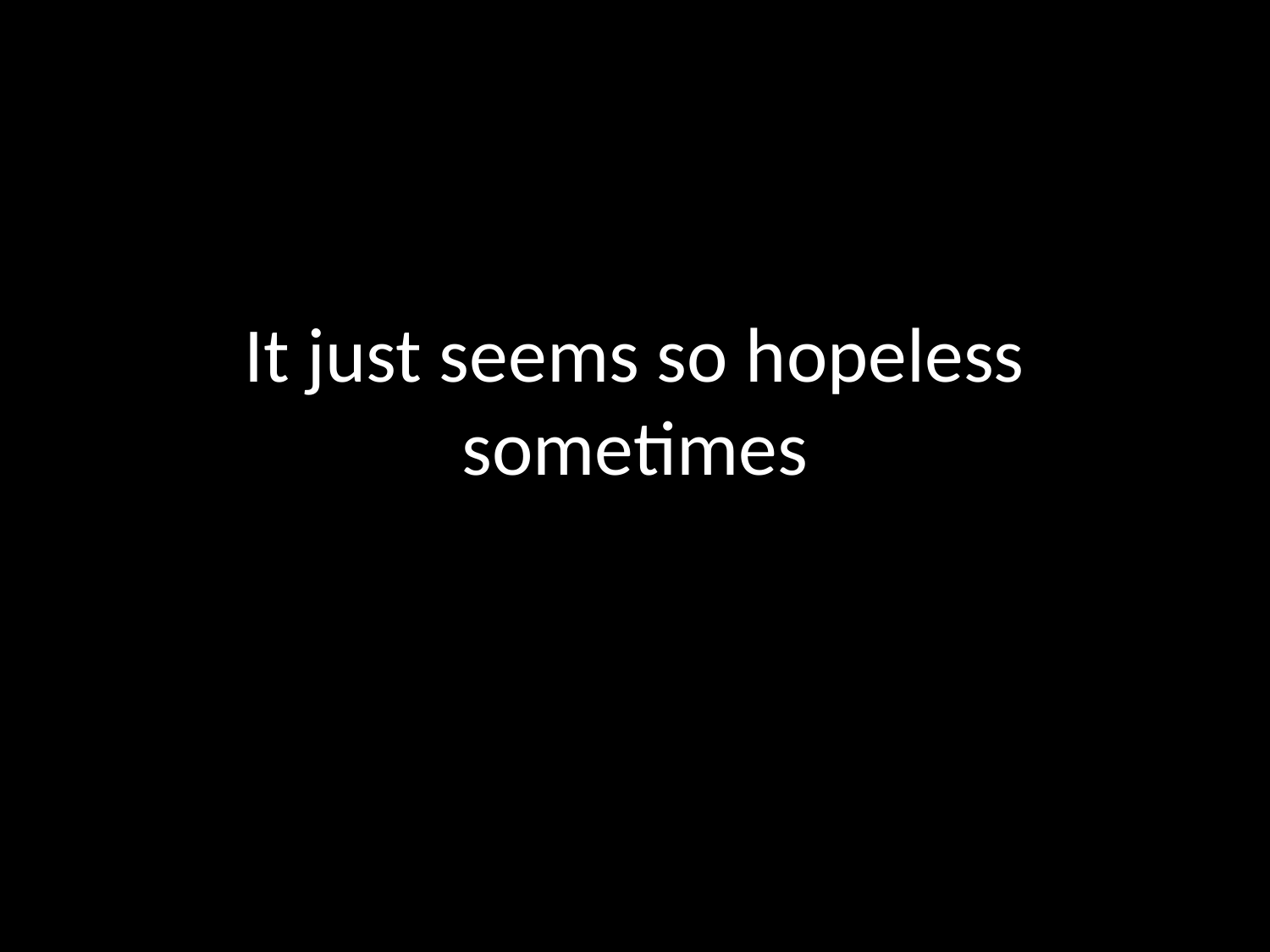

# It just seems so hopeless sometimes